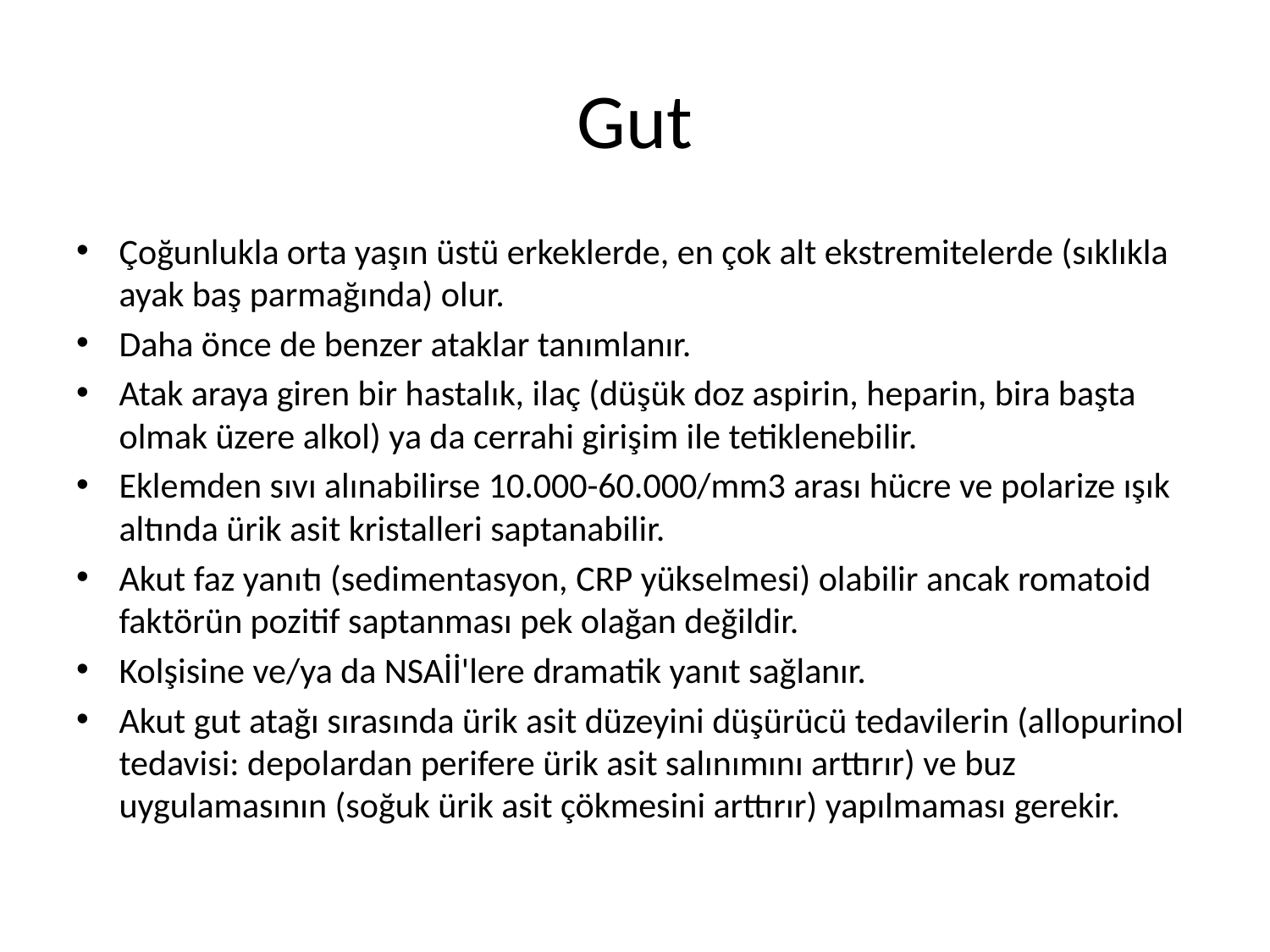

# Gut
Çoğunlukla orta yaşın üstü erkeklerde, en çok alt ekstremitelerde (sıklıkla ayak baş parmağında) olur.
Daha önce de benzer ataklar tanımlanır.
Atak araya giren bir hastalık, ilaç (düşük doz aspirin, heparin, bira başta olmak üzere alkol) ya da cerrahi girişim ile tetiklenebilir.
Eklemden sıvı alınabilirse 10.000-60.000/mm3 arası hücre ve polarize ışık altında ürik asit kristalleri saptanabilir.
Akut faz yanıtı (sedimentasyon, CRP yükselmesi) olabilir ancak romatoid faktörün pozitif saptanması pek olağan değildir.
Kolşisine ve/ya da NSAİİ'lere dramatik yanıt sağlanır.
Akut gut atağı sırasında ürik asit düzeyini düşürücü tedavilerin (allopurinol tedavisi: depolardan perifere ürik asit salınımını arttırır) ve buz uygulamasının (soğuk ürik asit çökmesini arttırır) yapılmaması gerekir.